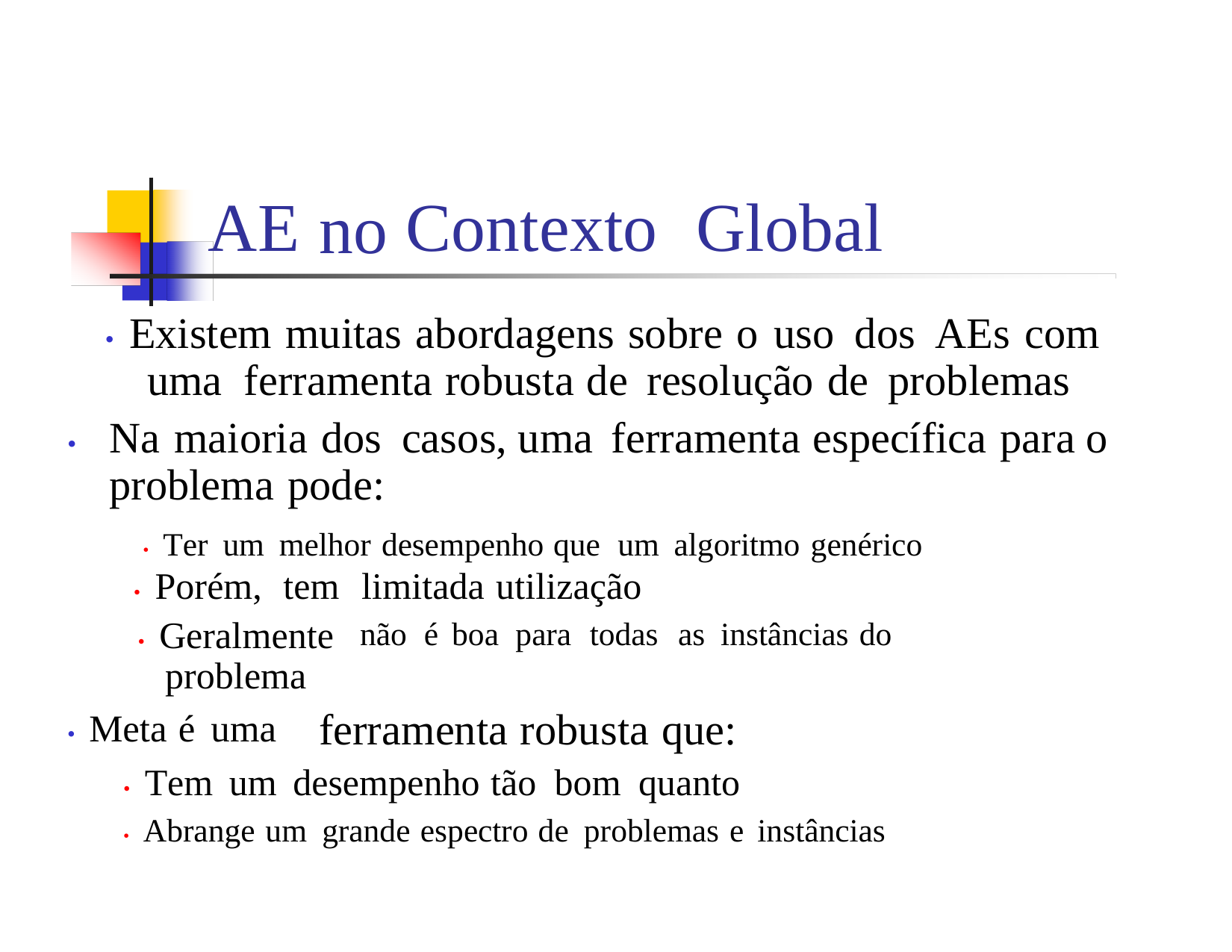

AE
Contexto
Global
no

• Existem muitas abordagens sobre o uso dos AEs com
uma  ferramenta robusta de resolução de problemas
•	Na maioria dos casos, uma ferramenta específica para o problema pode:
       • Ter um melhor desempenho que um algoritmo genérico
• Porém,  tem
• Geralmente problema
• Meta é uma
limitada utilização
não é boa para  todas  as instâncias do
ferramenta robusta que:
• Tem um desempenho tão bom quanto
• Abrange um grande espectro de problemas e instâncias